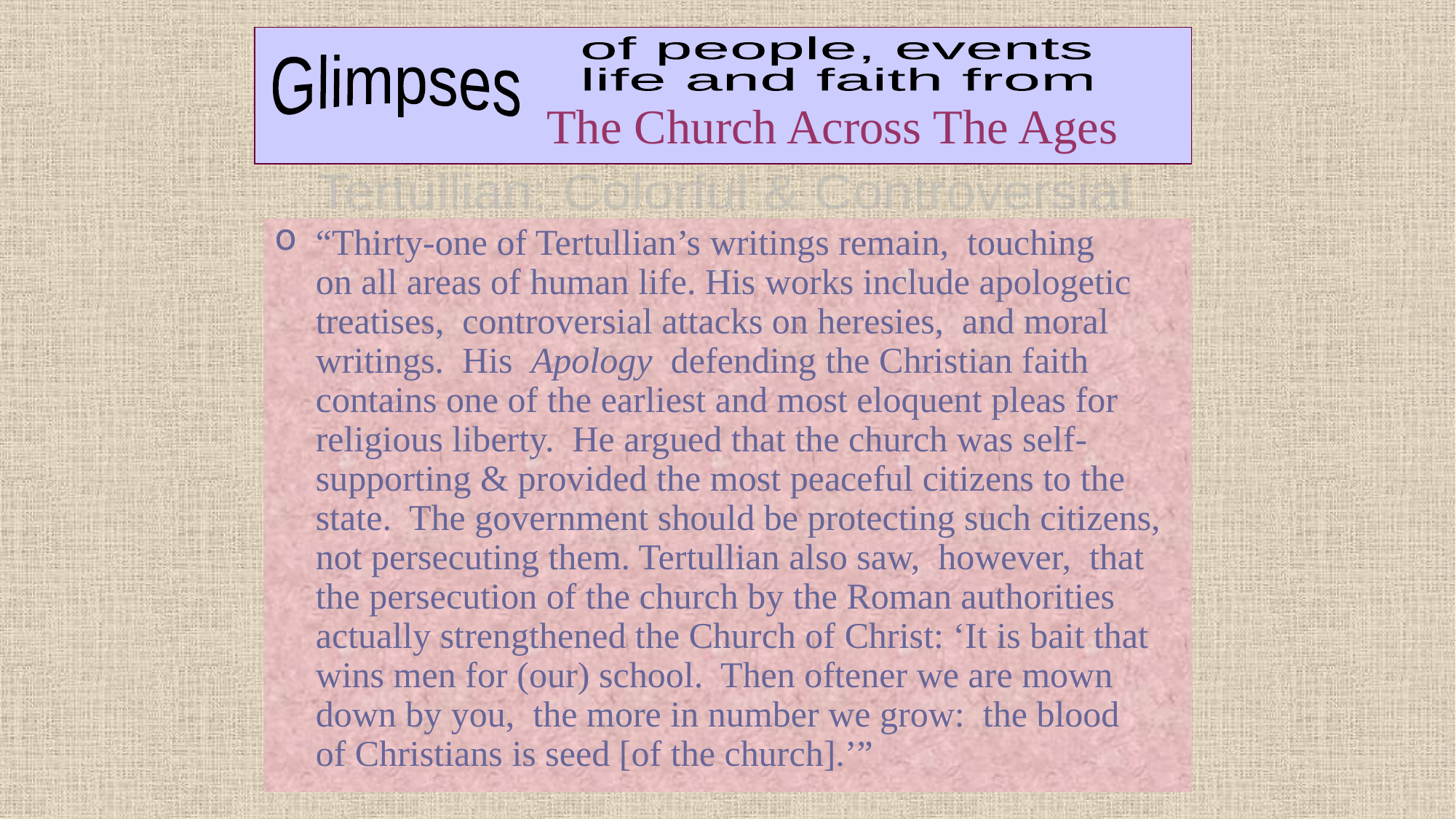

# The Church Across The Ages
of people, events
life and faith from
Glimpses
Tertullian: Colorful & Controversial
“Thirty-one of Tertullian’s writings remain,  touching      on all areas of human life. His works include apologetic treatises,  controversial attacks on heresies,  and moral writings.  His  Apology  defending the Christian faith contains one of the earliest and most eloquent pleas for religious liberty.  He argued that the church was self-supporting & provided the most peaceful citizens to the state.  The government should be protecting such citizens,  not persecuting them. Tertullian also saw,  however,  that the persecution of the church by the Roman authorities actually strengthened the Church of Christ: ‘It is bait that wins men for (our) school.  Then oftener we are mown down by you,  the more in number we grow:  the blood    of Christians is seed [of the church].’”